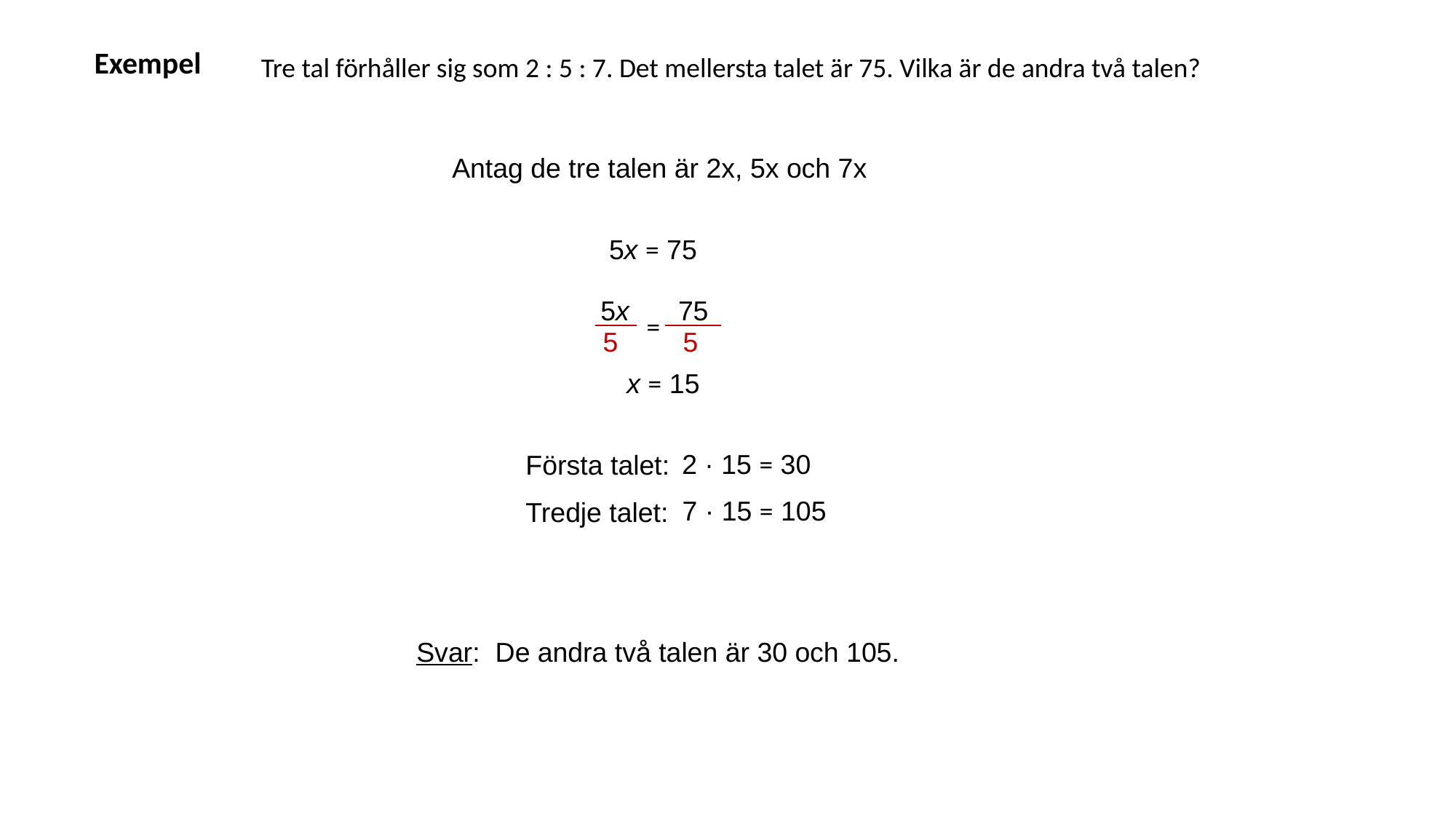

Exempel
Tre tal förhåller sig som 2 : 5 : 7. Det mellersta talet är 75. Vilka är de andra två talen?
Antag de tre talen är 2x, 5x och 7x
5x = 75
 5x
5
 =
 75
5
x = 15
2 · 15 = 30
Första talet:
7 · 15 = 105
Tredje talet:
Svar:  De andra två talen är 30 och 105.